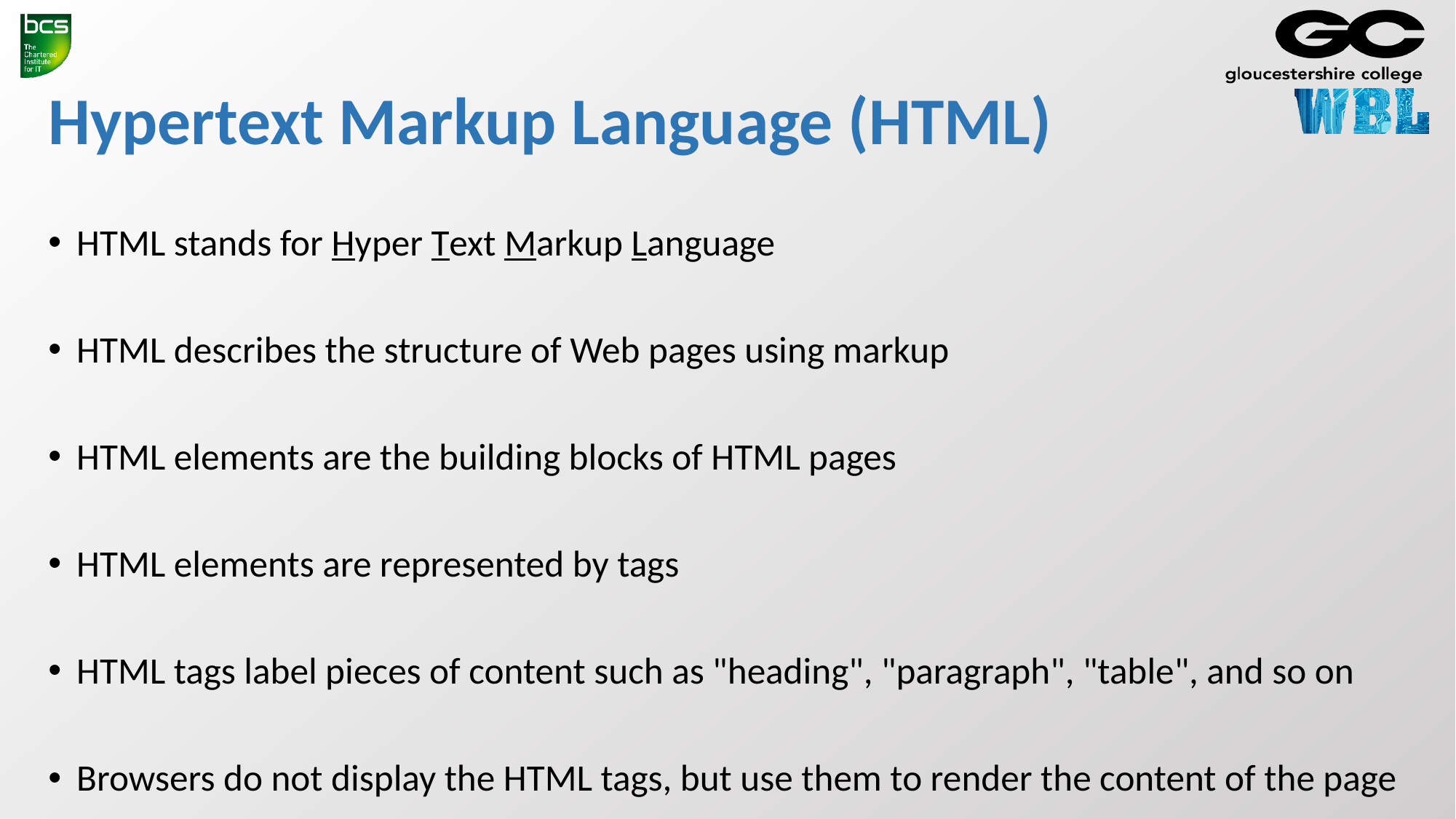

# Hypertext Markup Language (HTML)
HTML stands for Hyper Text Markup Language

HTML describes the structure of Web pages using markup

HTML elements are the building blocks of HTML pages

HTML elements are represented by tags

HTML tags label pieces of content such as "heading", "paragraph", "table", and so on

Browsers do not display the HTML tags, but use them to render the content of the page